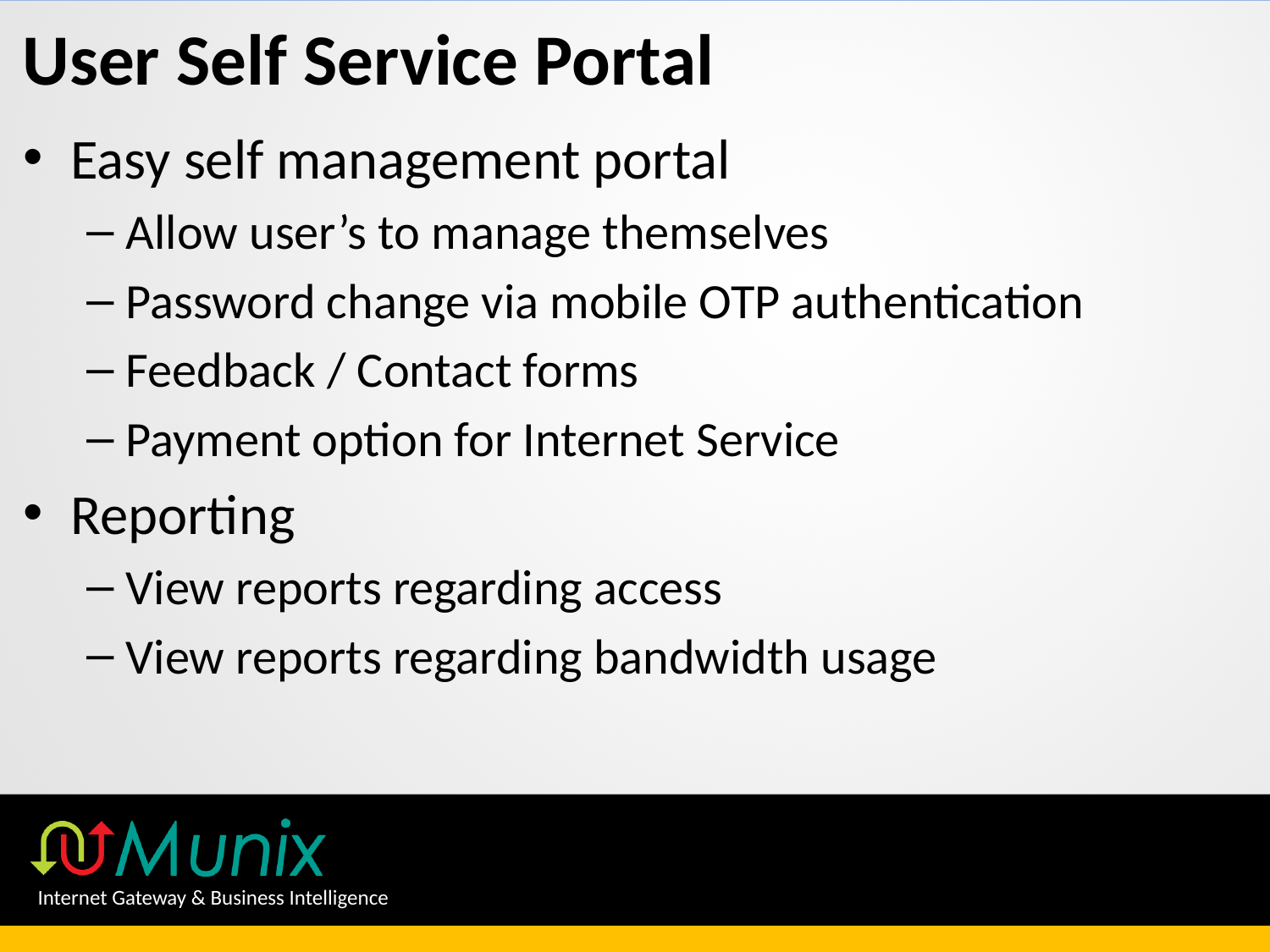

# User Self Service Portal
Easy self management portal
Allow user’s to manage themselves
Password change via mobile OTP authentication
Feedback / Contact forms
Payment option for Internet Service
Reporting
View reports regarding access
View reports regarding bandwidth usage